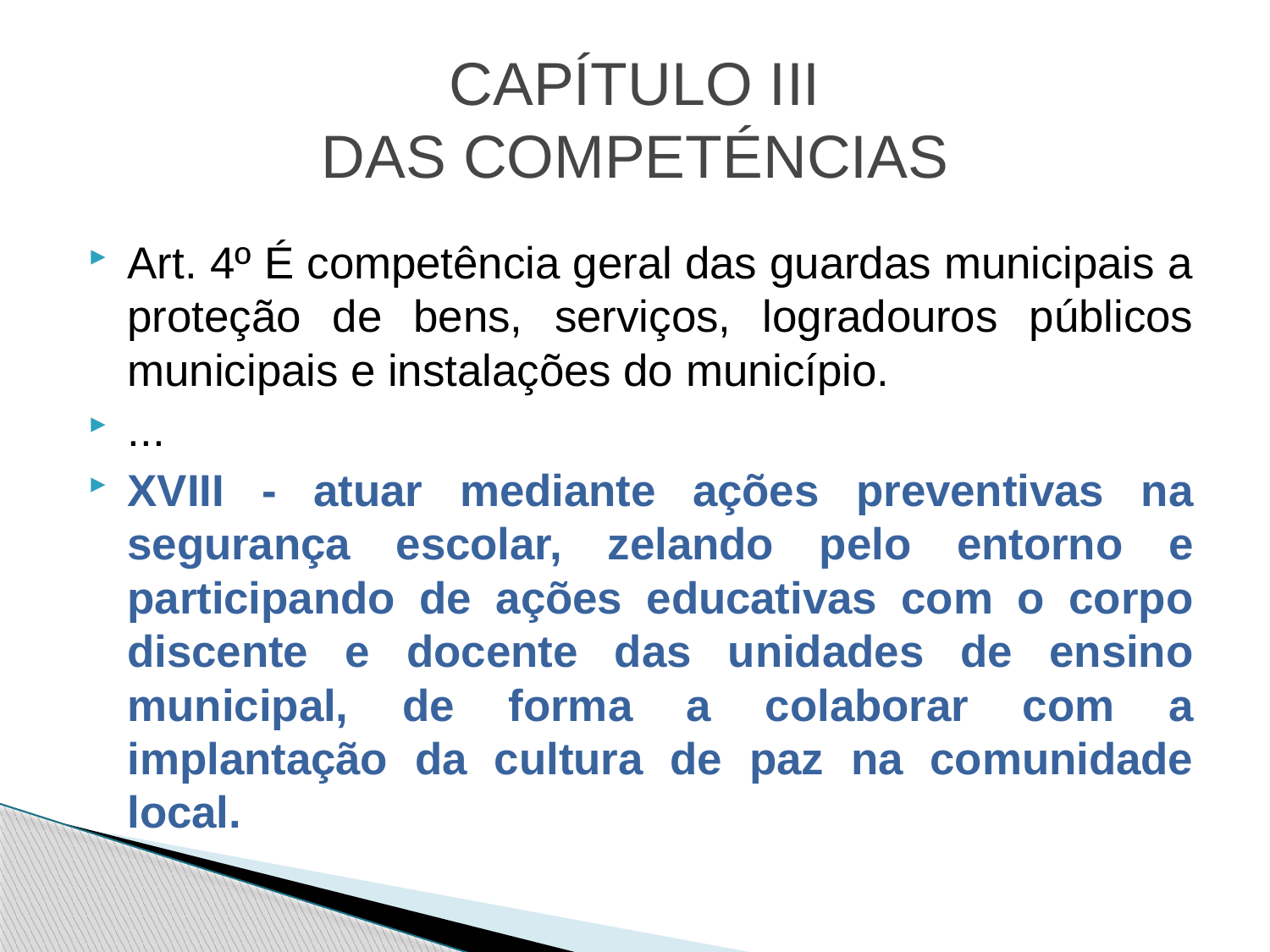

# CAPÍTULO III DAS COMPETÉNCIAS
Art. 4º É competência geral das guardas municipais a proteção de bens, serviços, logradouros públicos municipais e instalações do município.
...
XVIII - atuar mediante ações preventivas na segurança escolar, zelando pelo entorno e participando de ações educativas com o corpo discente e docente das unidades de ensino municipal, de forma a colaborar com a implantação da cultura de paz na comunidade local.